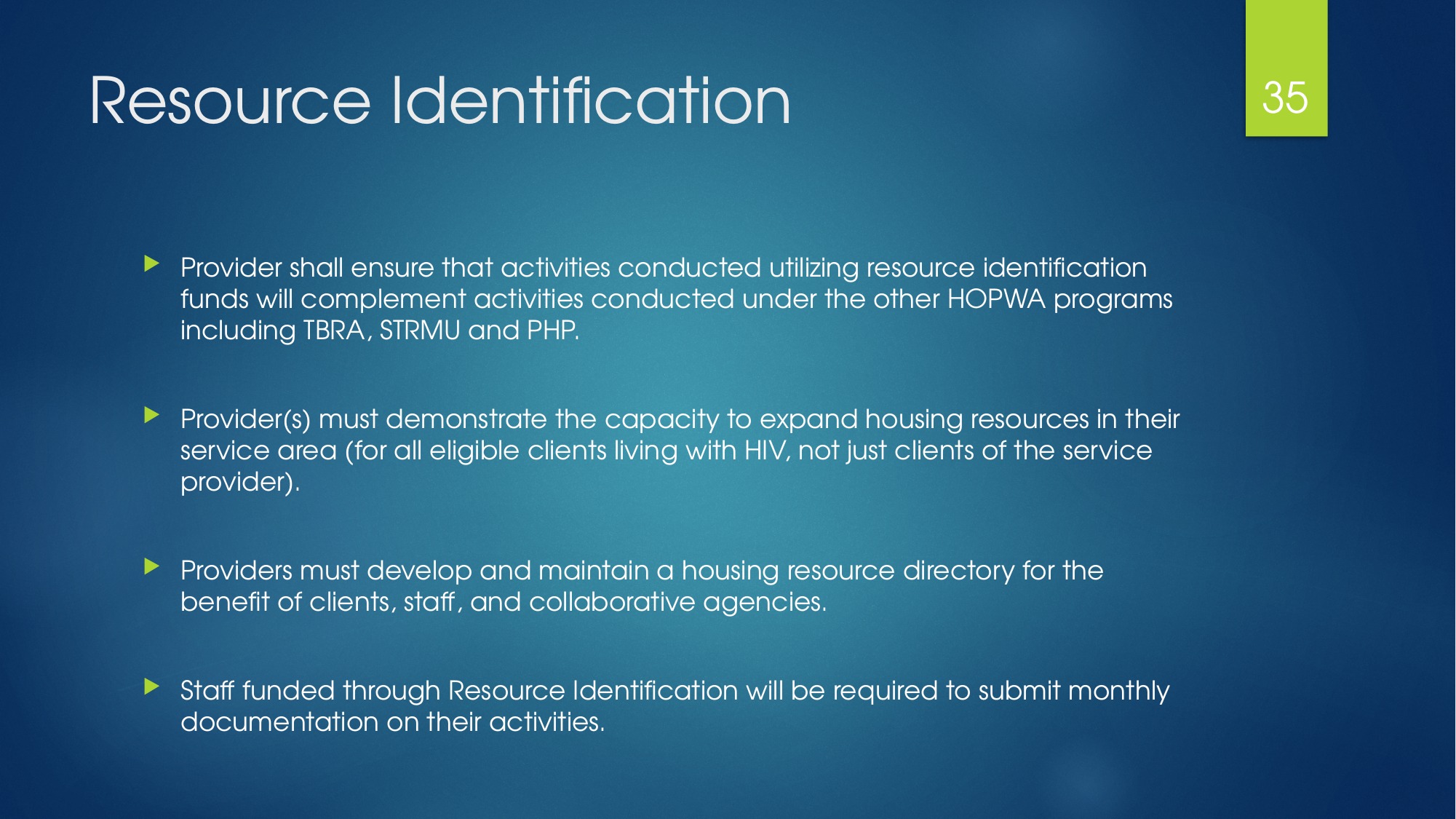

35
# Resource Identification
Provider shall ensure that activities conducted utilizing resource identification funds will complement activities conducted under the other HOPWA programs including TBRA, STRMU and PHP.

Provider(s) must demonstrate the capacity to expand housing resources in their service area (for all eligible clients living with HIV, not just clients of the service provider).

Providers must develop and maintain a housing resource directory for the benefit of clients, staff, and collaborative agencies.

Staff funded through Resource Identification will be required to submit monthly documentation on their activities.